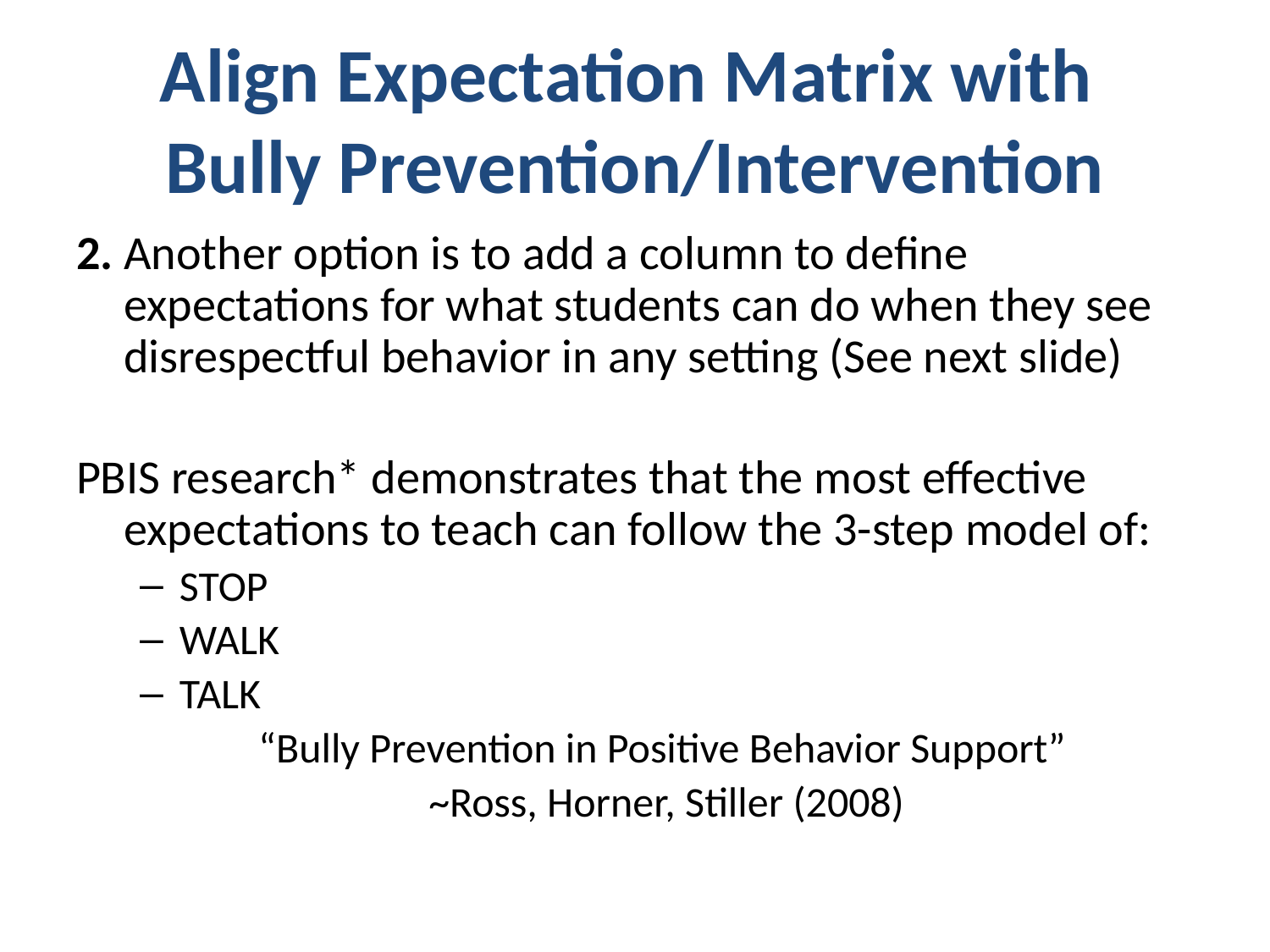

# Align Expectation Matrix with Bully Prevention/Intervention
2. Another option is to add a column to define expectations for what students can do when they see disrespectful behavior in any setting (See next slide)

PBIS research* demonstrates that the most effective expectations to teach can follow the 3-step model of:
STOP
WALK
TALK
“Bully Prevention in Positive Behavior Support”
~Ross, Horner, Stiller (2008)